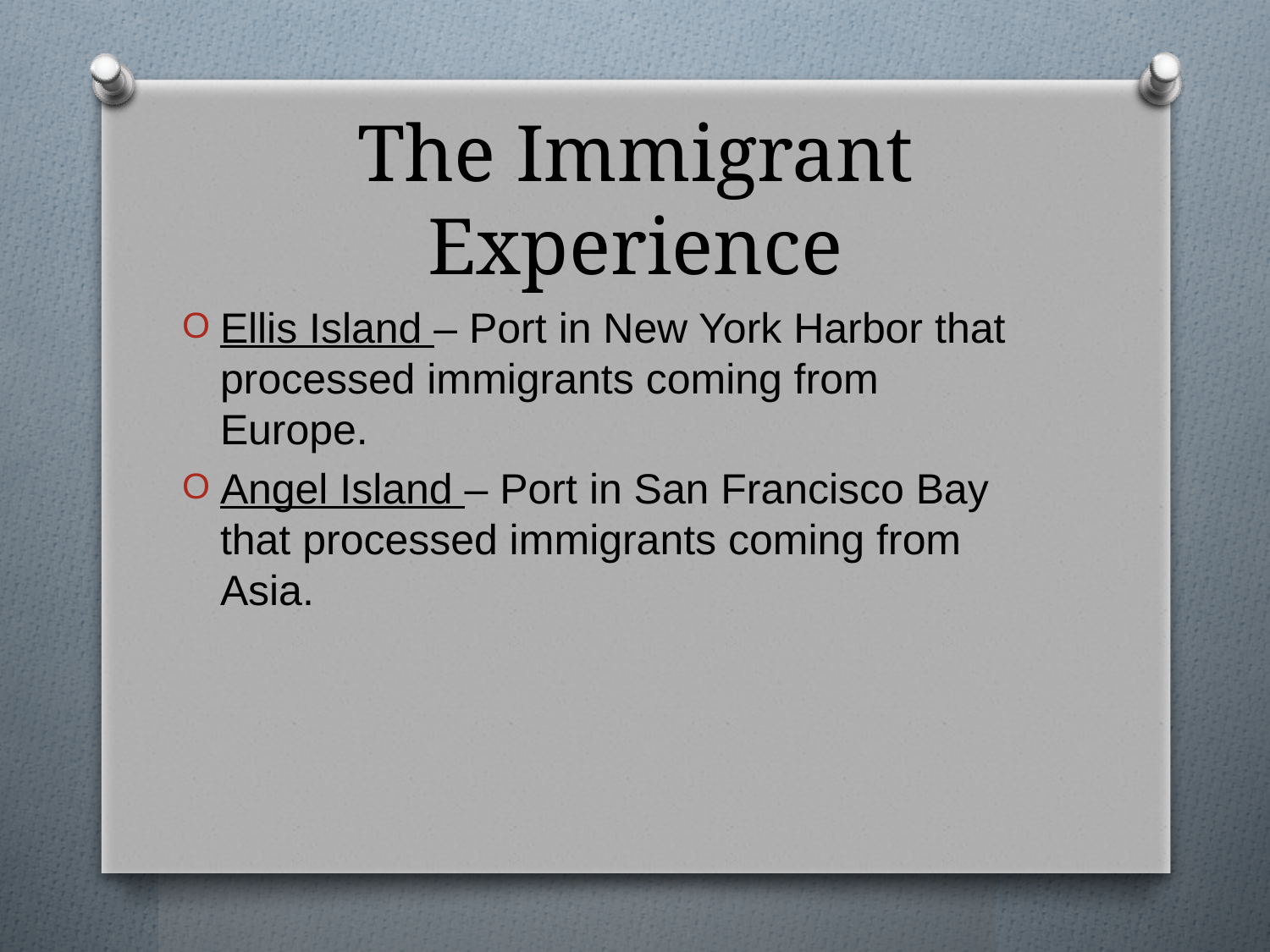

# The Immigrant Experience
Ellis Island – Port in New York Harbor that processed immigrants coming from Europe.
Angel Island – Port in San Francisco Bay that processed immigrants coming from Asia.